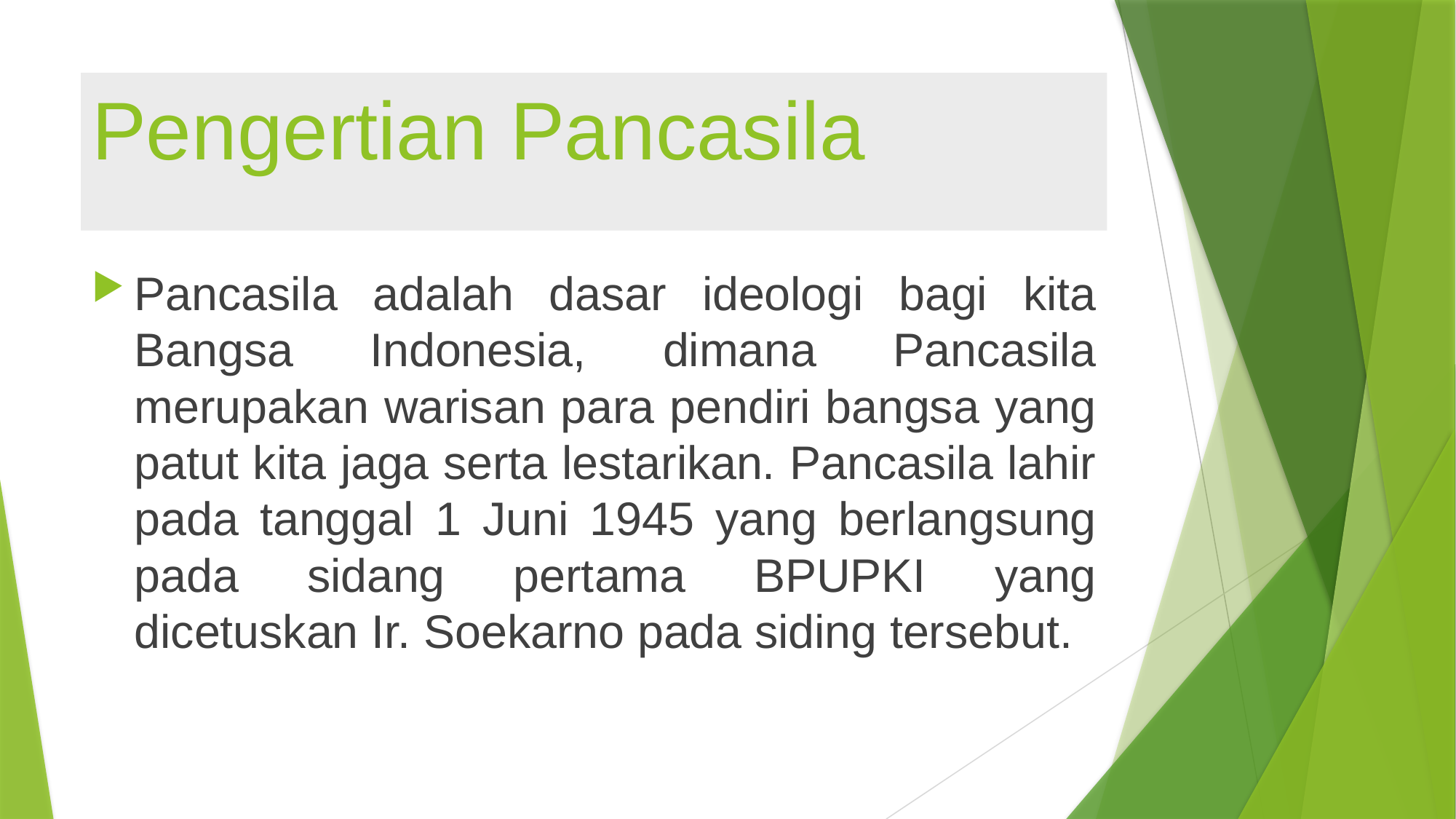

# Pengertian Pancasila
Pancasila adalah dasar ideologi bagi kita Bangsa Indonesia, dimana Pancasila merupakan warisan para pendiri bangsa yang patut kita jaga serta lestarikan. Pancasila lahir pada tanggal 1 Juni 1945 yang berlangsung pada sidang pertama BPUPKI yang dicetuskan Ir. Soekarno pada siding tersebut.